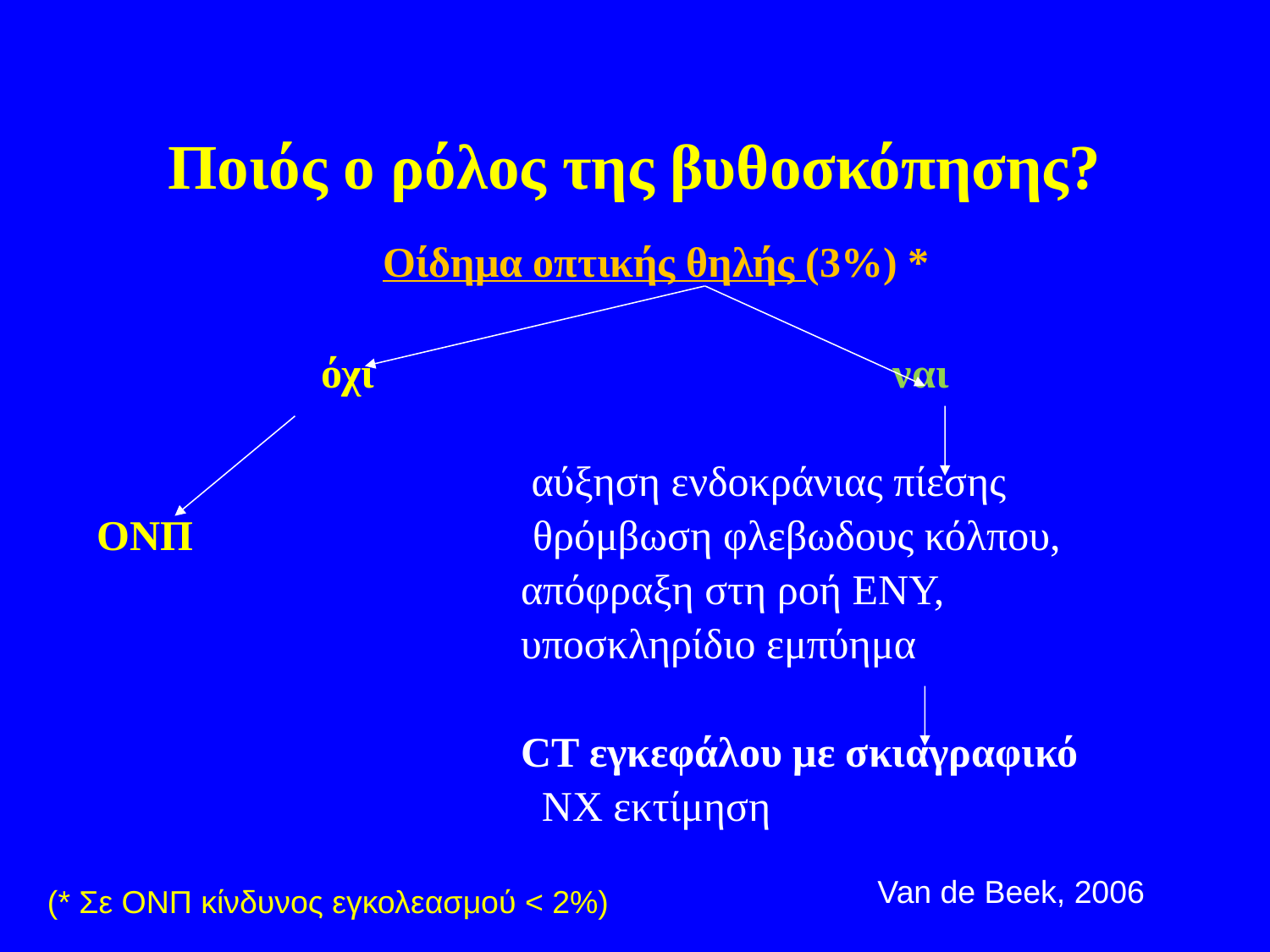

# Ποιός ο ρόλος της βυθοσκόπησης?
   Οίδημα οπτικής θηλής (3%) *

όχι                                                 ναι

                                           αύξηση ενδοκράνιας πίεσης
  ΟΝΠ                                θρόμβωση φλεβωδους κόλπου,
                                          απόφραξη στη ροή ΕΝΥ,
                                          υποσκληρίδιο εμπύημα

                                          CT εγκεφάλου με σκιαγραφικό
                                            ΝΧ εκτίμηση

Van de Beek, 2006
(* Σε ΟΝΠ κίνδυνος εγκολεασμού < 2%)